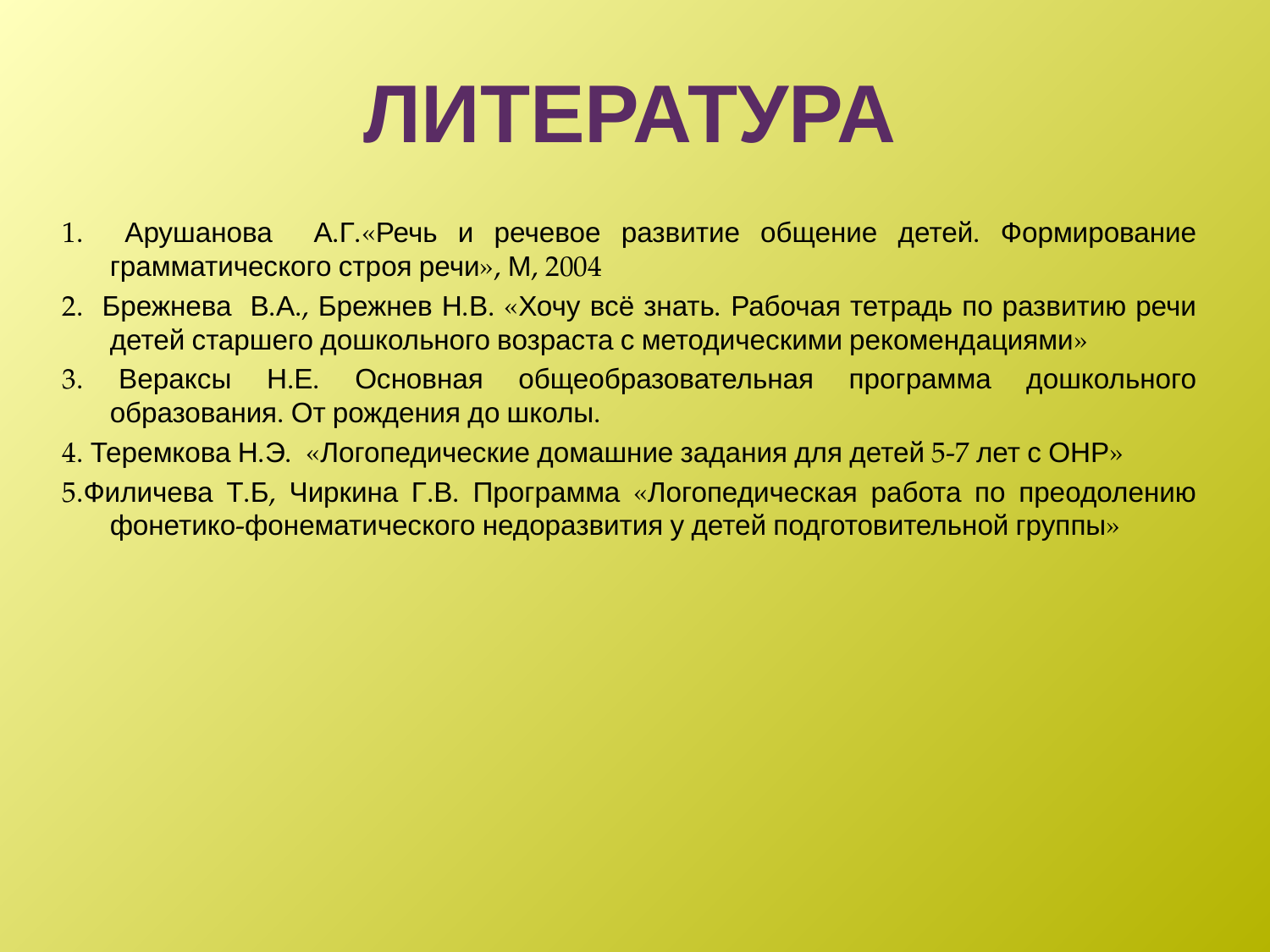

# Литература
1.  Арушанова  А.Г.«Речь и речевое развитие общение детей. Формирование грамматического строя речи», М, 2004
2.  Брежнева  В.А., Брежнев Н.В. «Хочу всё знать. Рабочая тетрадь по развитию речи детей старшего дошкольного возраста с методическими рекомендациями»
3. Вераксы Н.Е. Основная общеобразовательная программа дошкольного образования. От рождения до школы.
4. Теремкова Н.Э.  «Логопедические домашние задания для детей 5-7 лет с ОНР»
5.Филичева Т.Б, Чиркина Г.В. Программа «Логопедическая работа по преодолению фонетико-фонематического недоразвития у детей подготовительной группы»